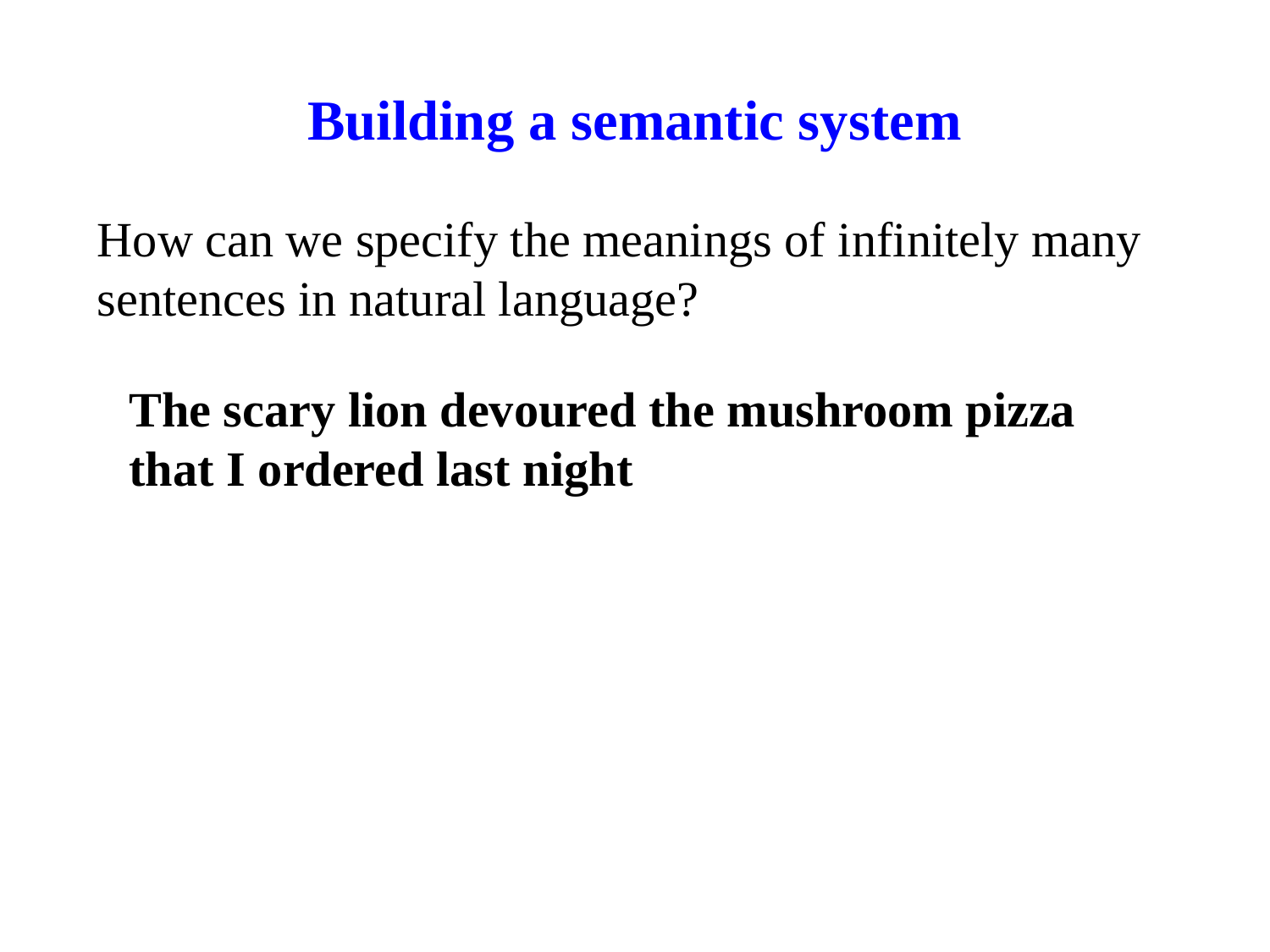

# Building a semantic system
How can we specify the meanings of infinitely many sentences in natural language?

The scary lion devoured the mushroom pizza that I ordered last night